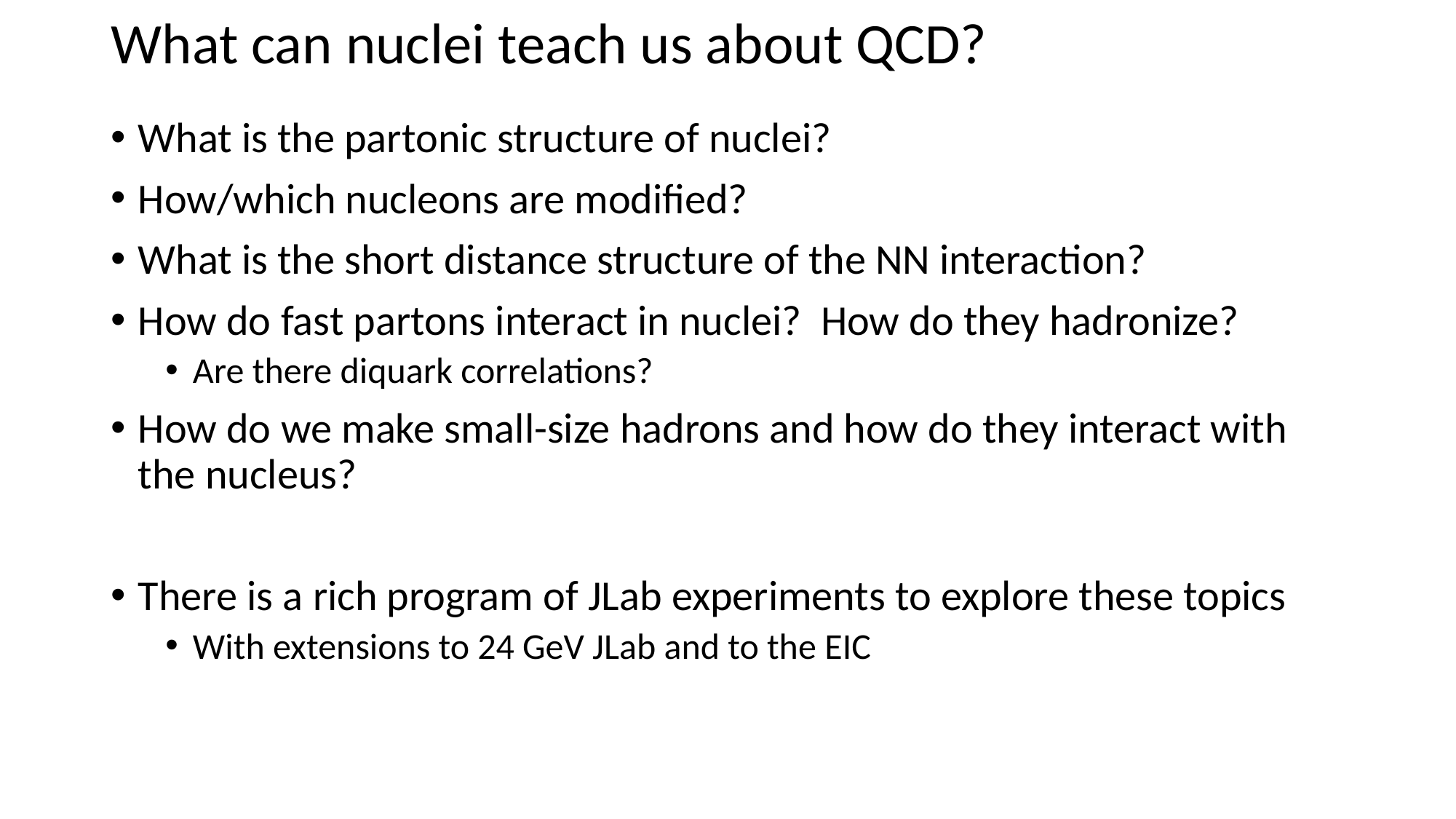

# What can nuclei teach us about QCD?
What is the partonic structure of nuclei?
How/which nucleons are modified?
What is the short distance structure of the NN interaction?
How do fast partons interact in nuclei?  How do they hadronize?
Are there diquark correlations?
How do we make small-size hadrons and how do they interact with the nucleus?

There is a rich program of JLab experiments to explore these topics
With extensions to 24 GeV JLab and to the EIC